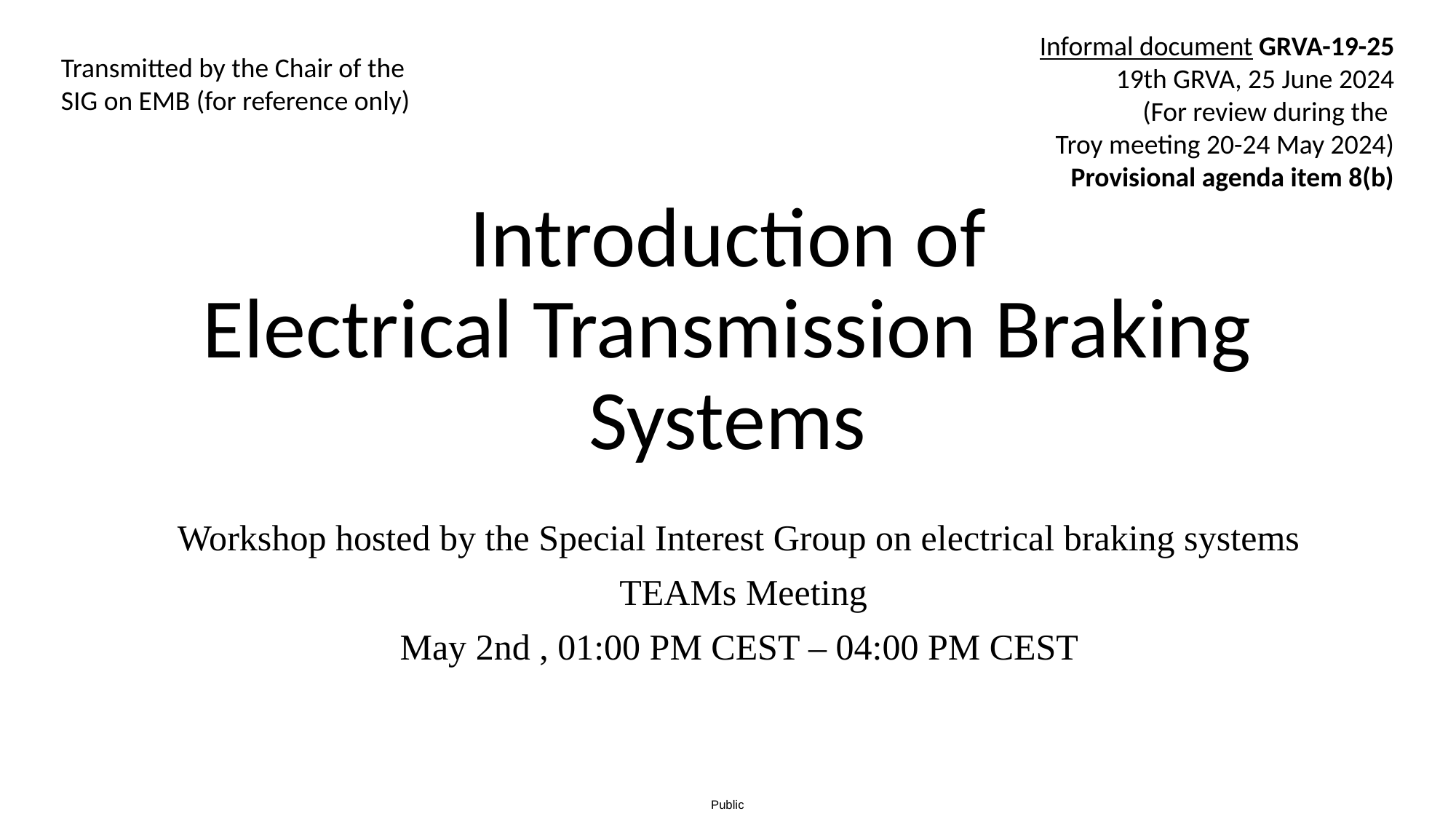

Informal document GRVA-19-25
19th GRVA, 25 June 2024
(For review during the
Troy meeting 20-24 May 2024)
Provisional agenda item 8(b)
Transmitted by the Chair of the
SIG on EMB (for reference only)
# Introduction of Electrical Transmission Braking Systems
Workshop hosted by the Special Interest Group on electrical braking systems
TEAMs Meeting
May 2nd , 01:00 PM CEST – 04:00 PM CEST